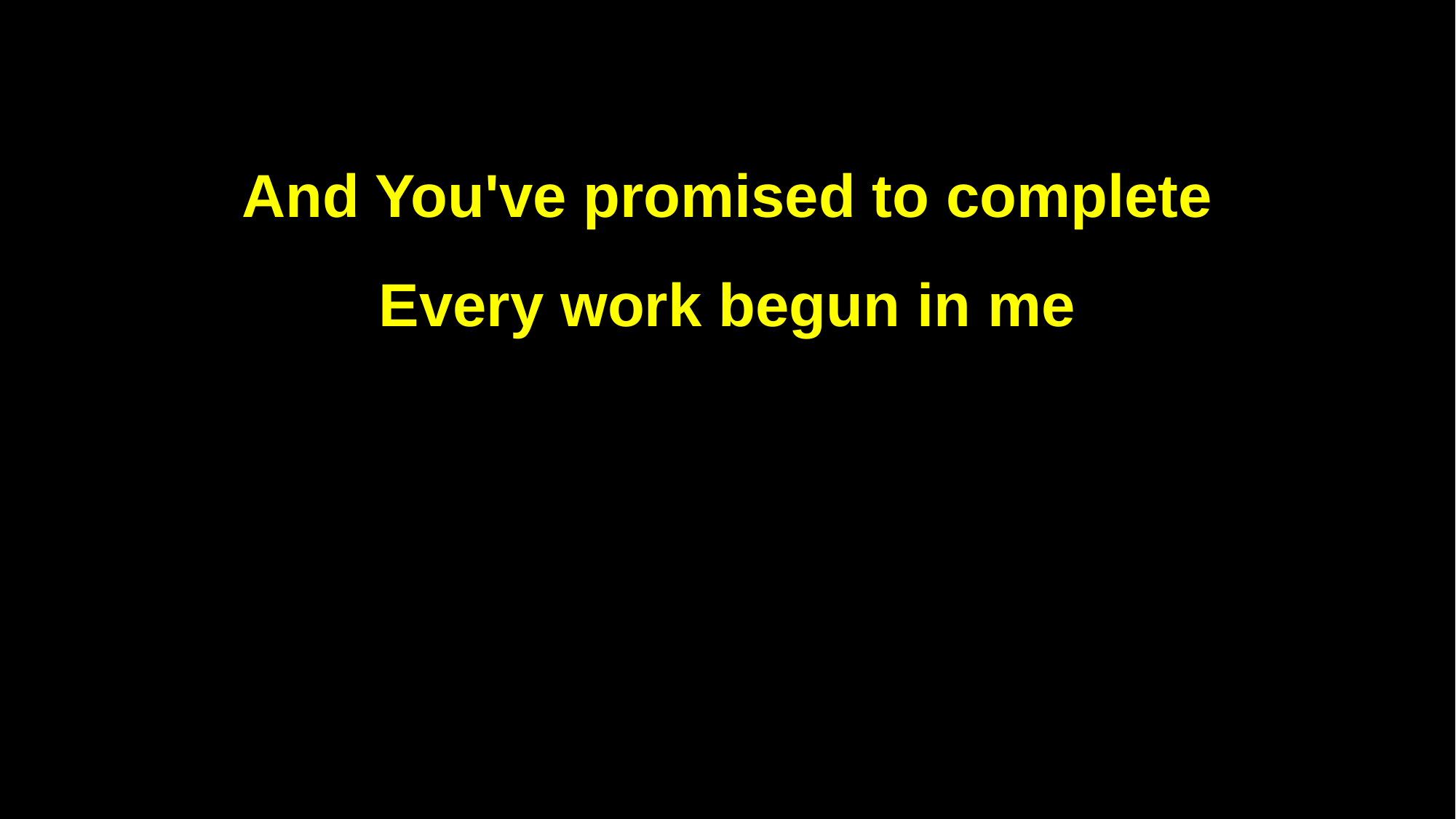

And You've promised to complete
Every work begun in me